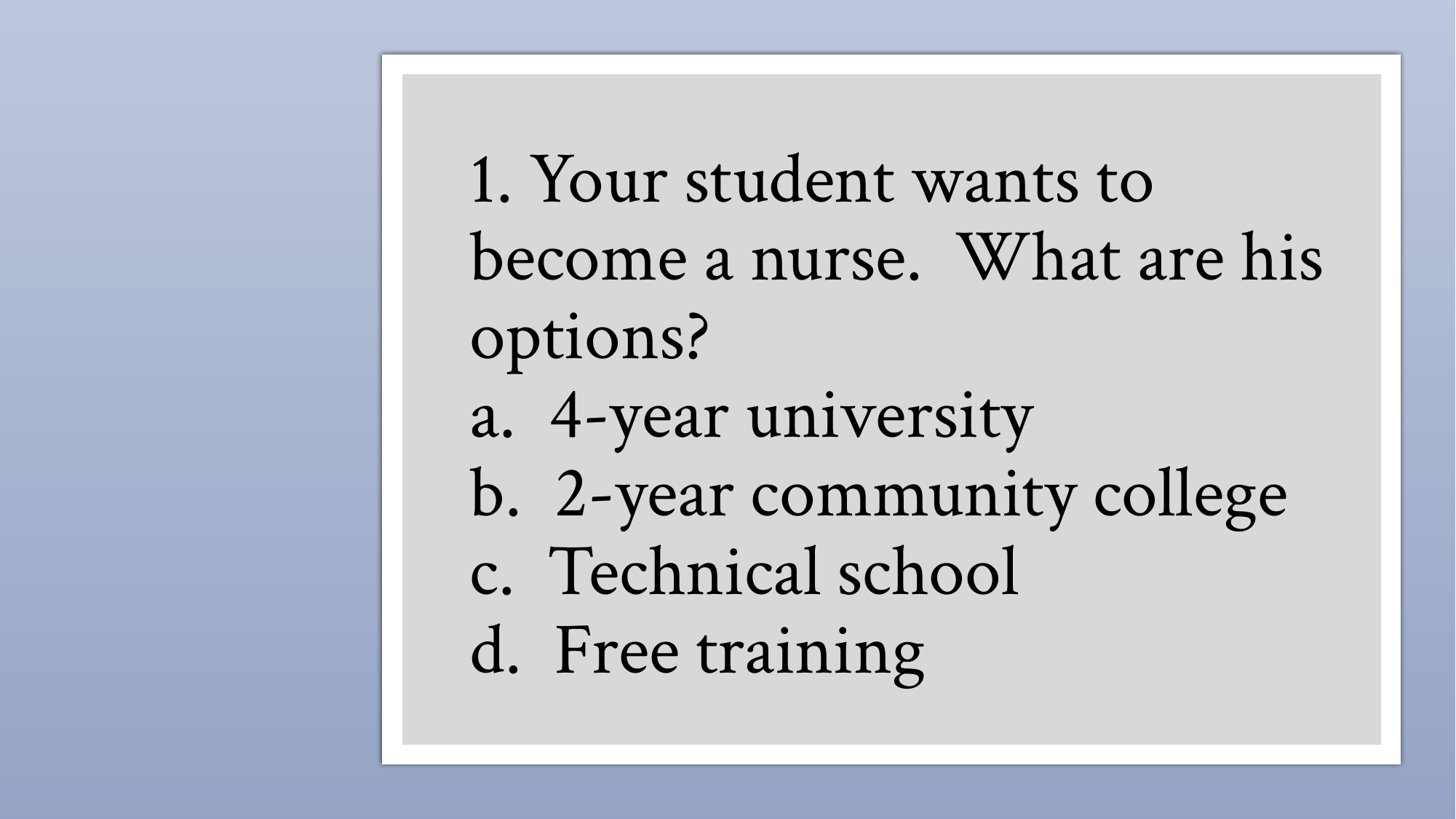

# 1. Your student wants to become a nurse.  What are his options? a.  4-year university b.  2-year community college c.  Technical school d.  Free training